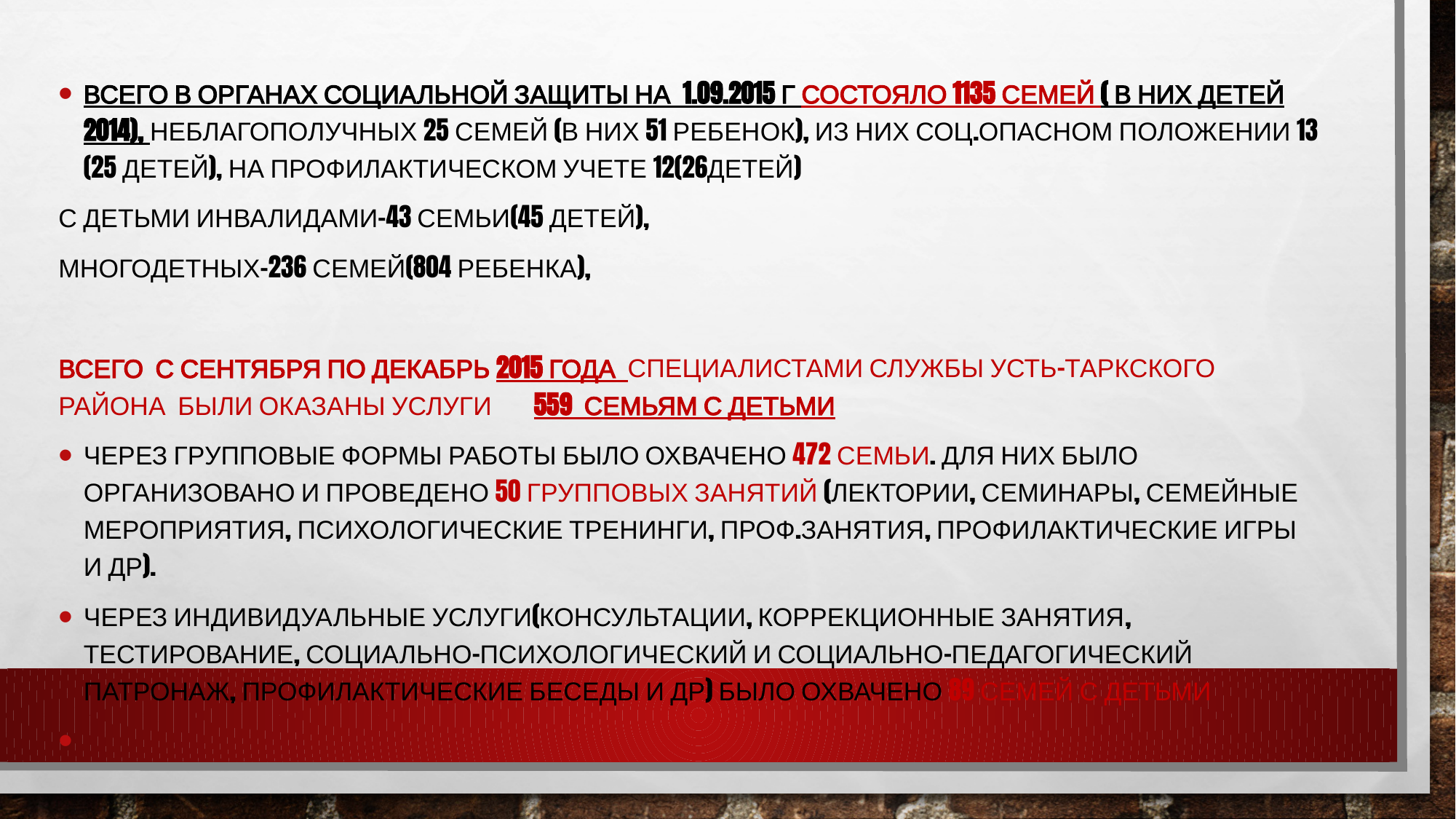

Всего в органах социальной защиты на  1.09.2015 г состояло 1135 семей ( в них детей 2014), Неблагополучных 25 семей (в них 51 ребенок), из них соц.опасном положении 13 (25 детей), на профилактическом учете 12(26детей)
с детьми инвалидами-43 семьи(45 детей),
многодетных-236 семей(804 ребенка),

Всего  с сентября по декабрь 2015 года  специалистами службы Усть-Таркского района  были оказаны услуги       559  семьям с детьми
Через групповые формы работы было охвачено 472 семьи. Для них было организовано и проведено 50 групповых занятий (лектории, семинары, семейные мероприятия, психологические тренинги, проф.занятия, профилактические игры и др).
Через индивидуальные услуги(консультации, коррекционные занятия, тестирование, социально-психологический и социально-педагогический патронаж, профилактические беседы и др) было охвачено 89 семей с детьми

#